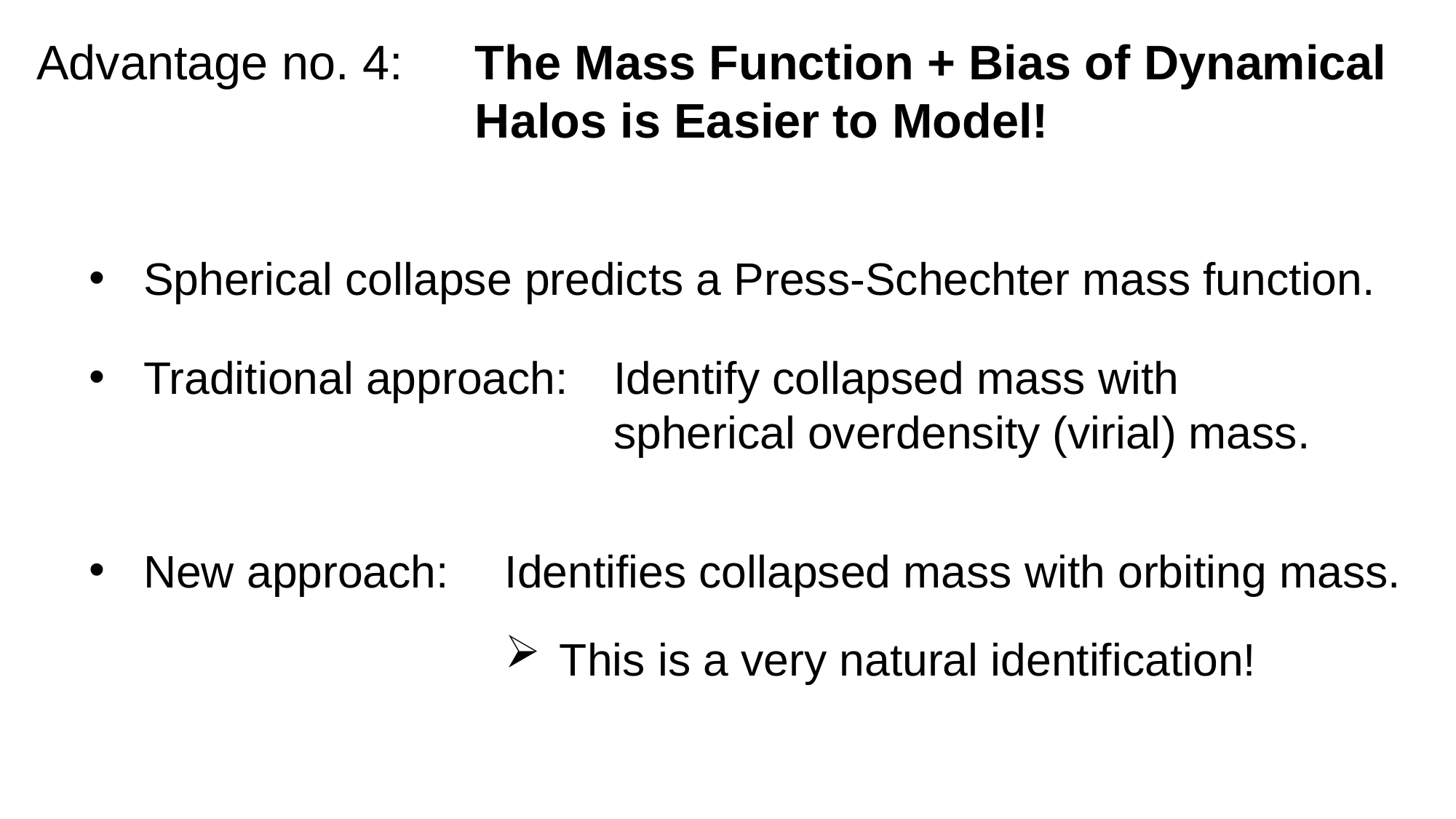

Advantage no. 4:
The Mass Function + Bias of Dynamical Halos is Easier to Model!
Spherical collapse predicts a Press-Schechter mass function.
Traditional approach:
Identify collapsed mass with spherical overdensity (virial) mass.
New approach:
Identifies collapsed mass with orbiting mass.
This is a very natural identification!